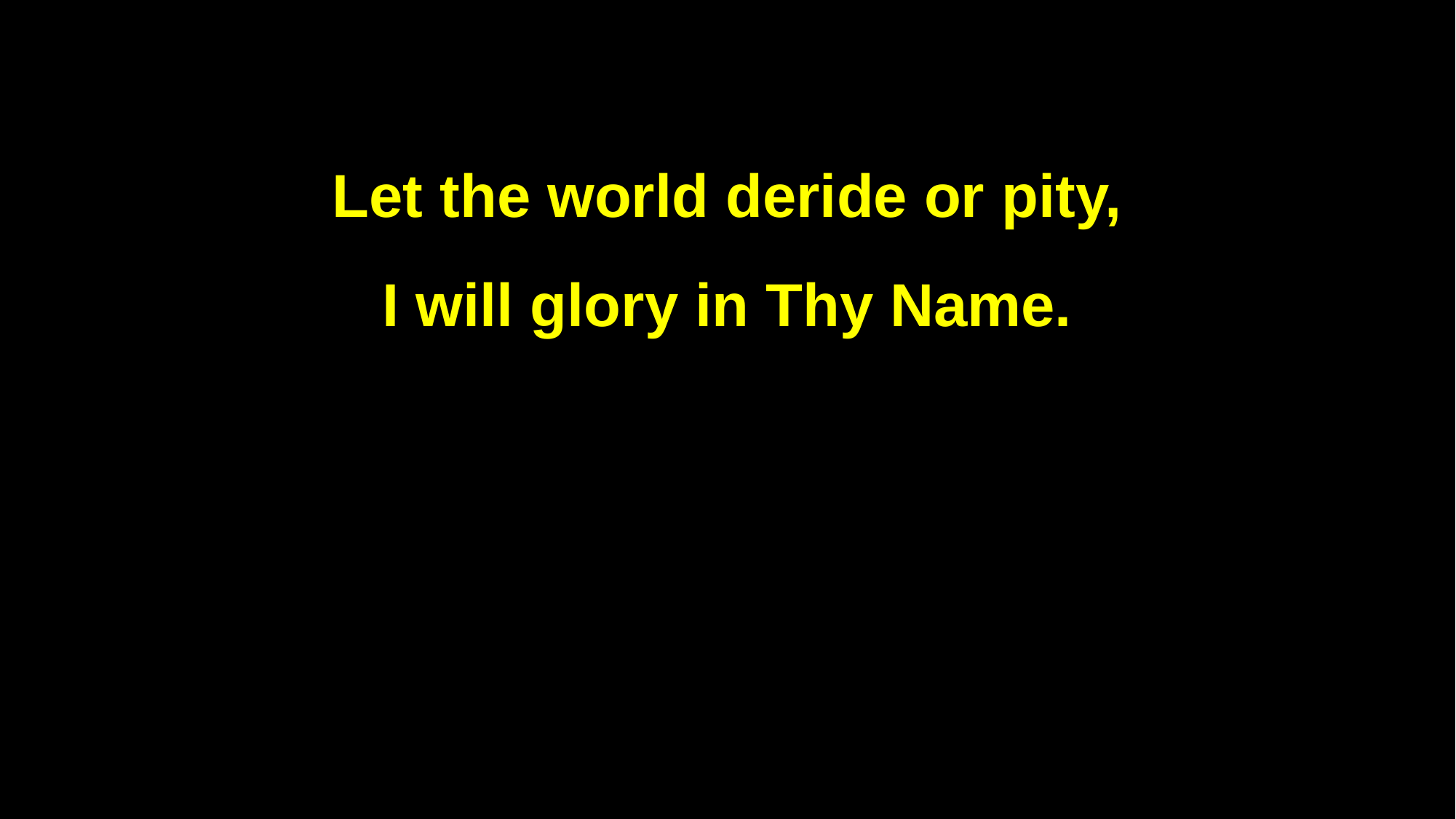

Let the world deride or pity,
I will glory in Thy Name.